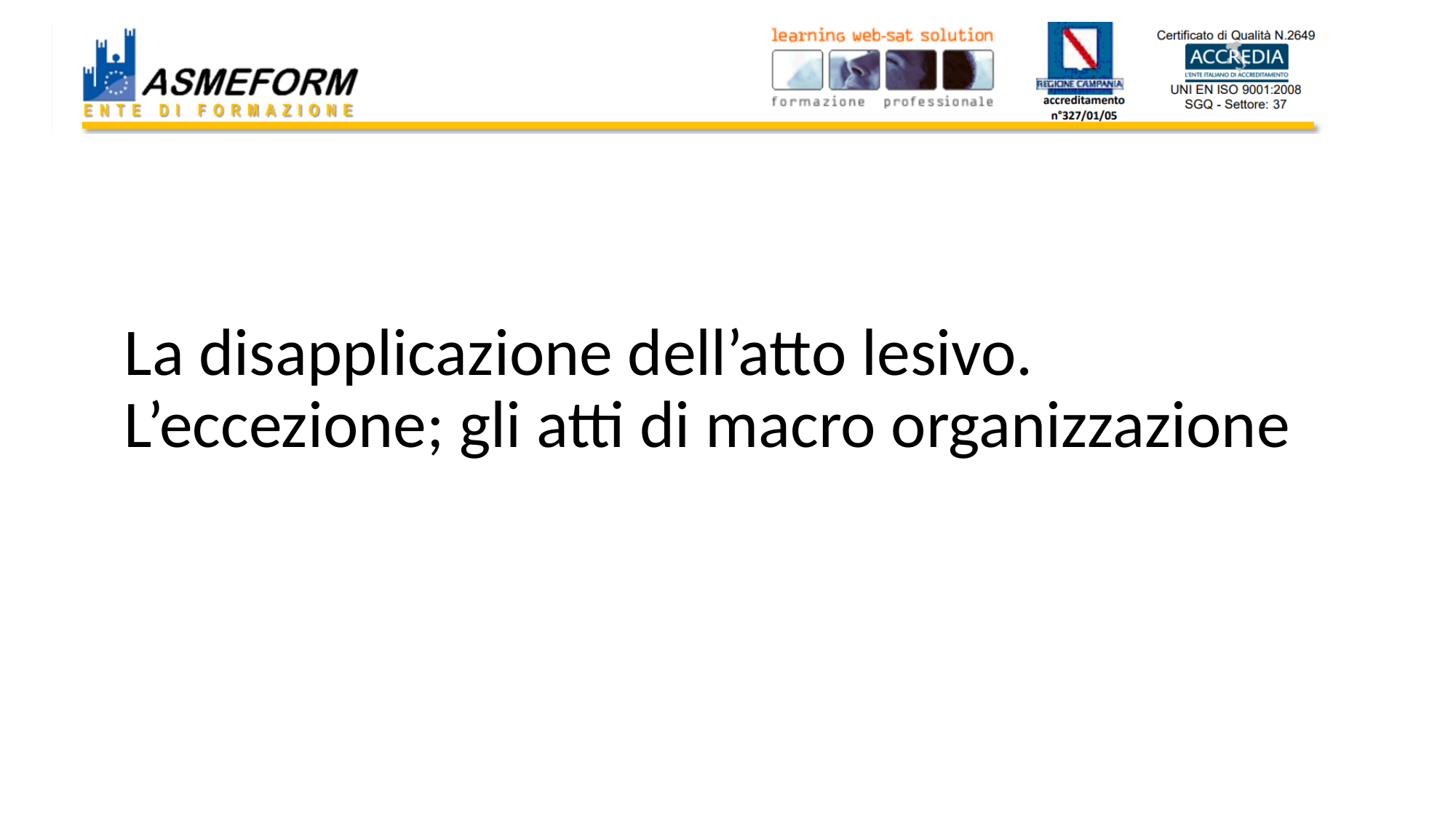

# La disapplicazione dell’atto lesivo. L’eccezione; gli atti di macro organizzazione